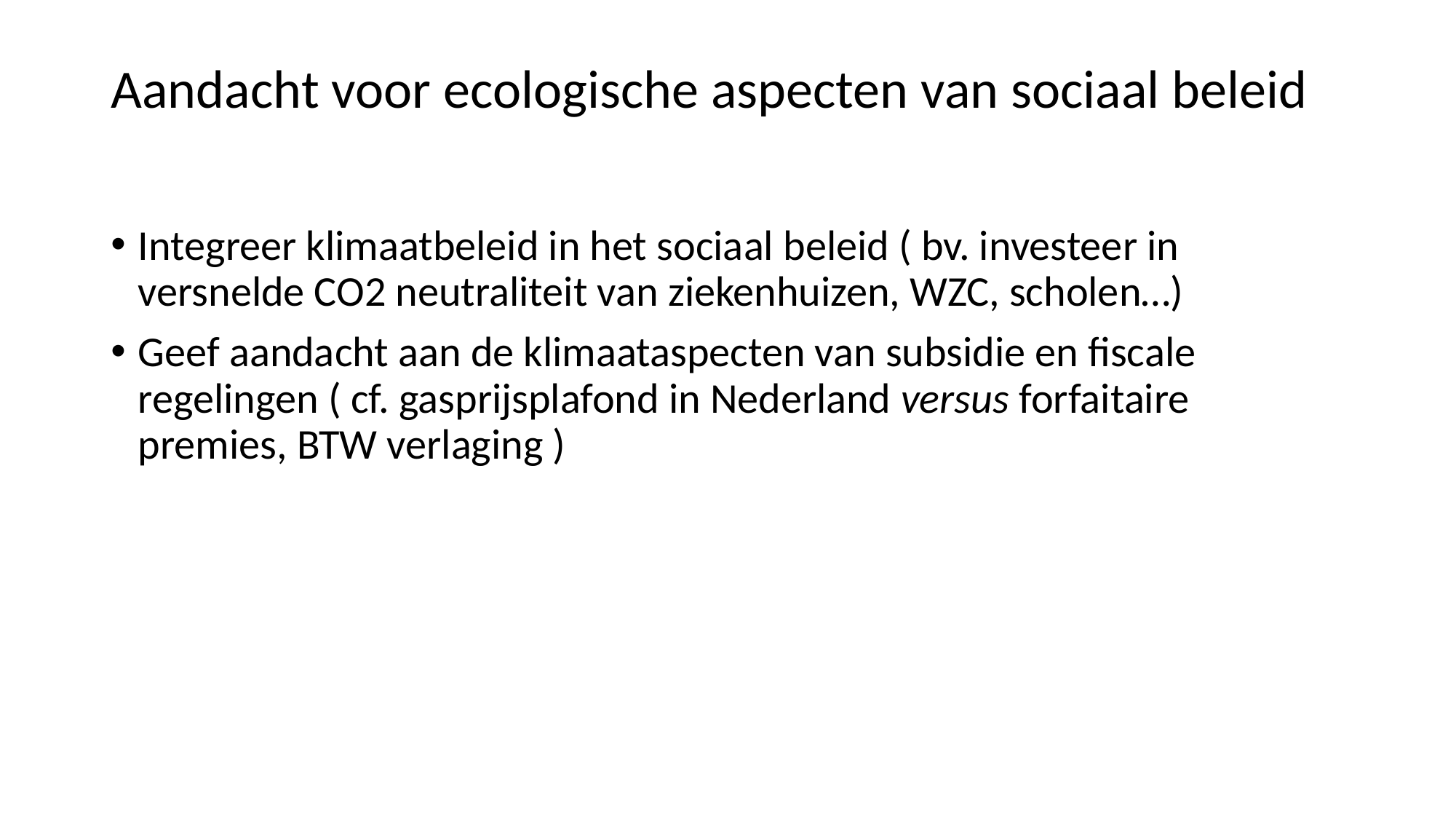

# Aandacht voor ecologische aspecten van sociaal beleid
Integreer klimaatbeleid in het sociaal beleid ( bv. investeer in versnelde CO2 neutraliteit van ziekenhuizen, WZC, scholen…)
Geef aandacht aan de klimaataspecten van subsidie en fiscale regelingen ( cf. gasprijsplafond in Nederland versus forfaitaire premies, BTW verlaging )